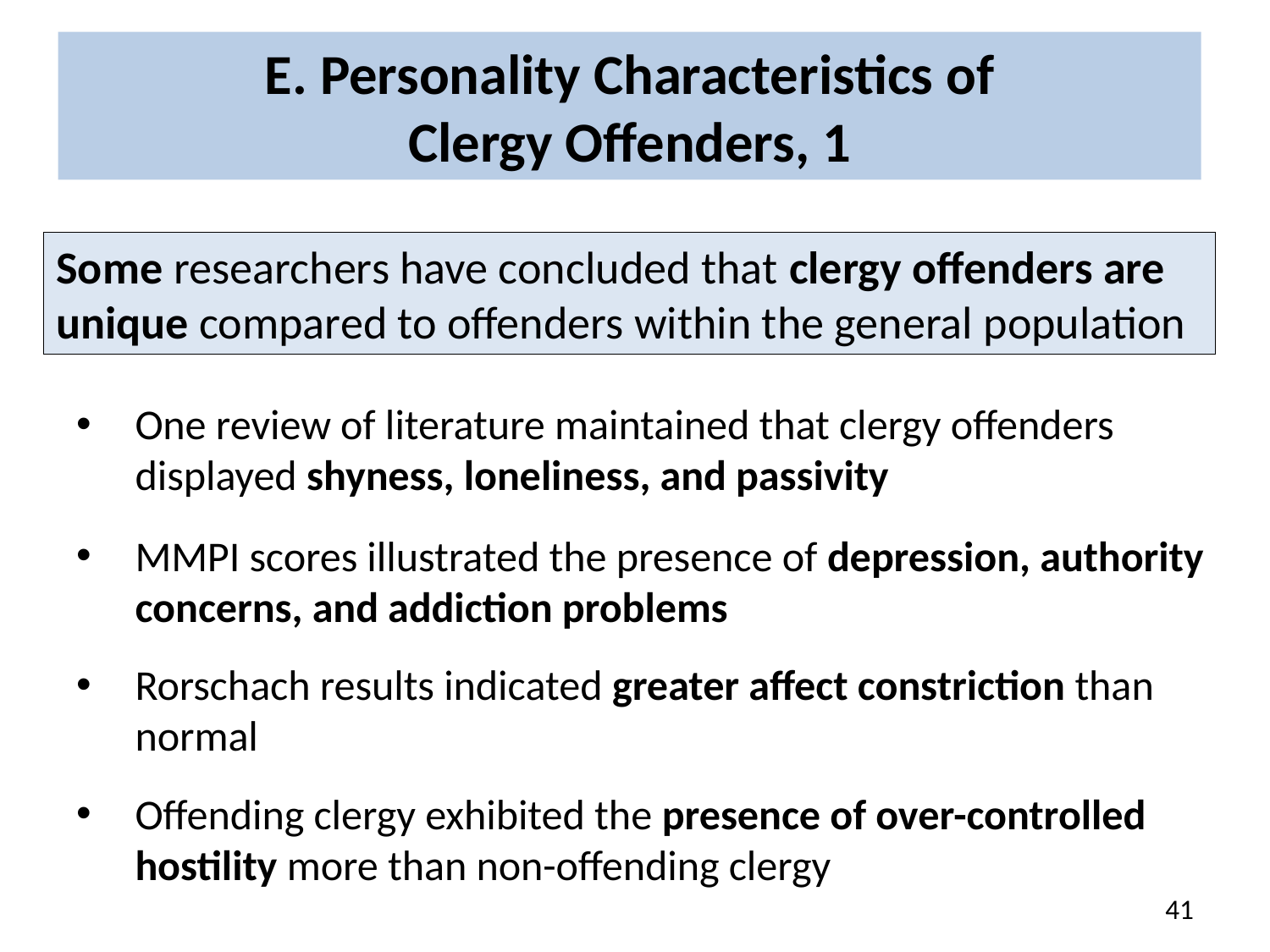

# E. Personality Characteristics of Clergy Offenders, 1
Some researchers have concluded that clergy offenders are unique compared to offenders within the general population
One review of literature maintained that clergy offenders displayed shyness, loneliness, and passivity

MMPI scores illustrated the presence of depression, authority concerns, and addiction problems

Rorschach results indicated greater affect constriction than normal

Offending clergy exhibited the presence of over-controlled hostility more than non-offending clergy

41